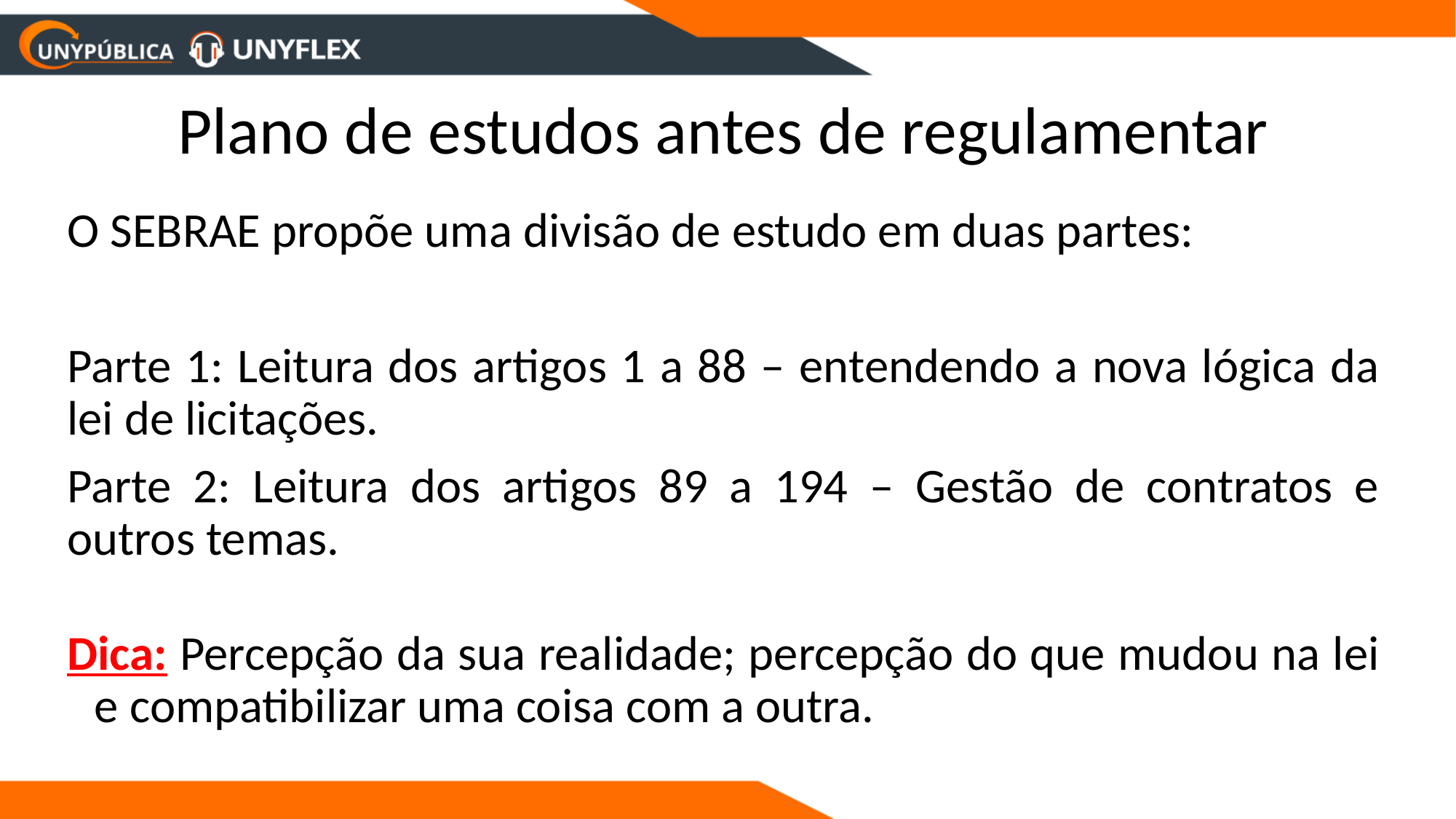

# Plano de estudos antes de regulamentar
O SEBRAE propõe uma divisão de estudo em duas partes:

Parte 1: Leitura dos artigos 1 a 88 – entendendo a nova lógica da lei de licitações.
Parte 2: Leitura dos artigos 89 a 194 – Gestão de contratos e outros temas.

Dica: Percepção da sua realidade; percepção do que mudou na lei e compatibilizar uma coisa com a outra.